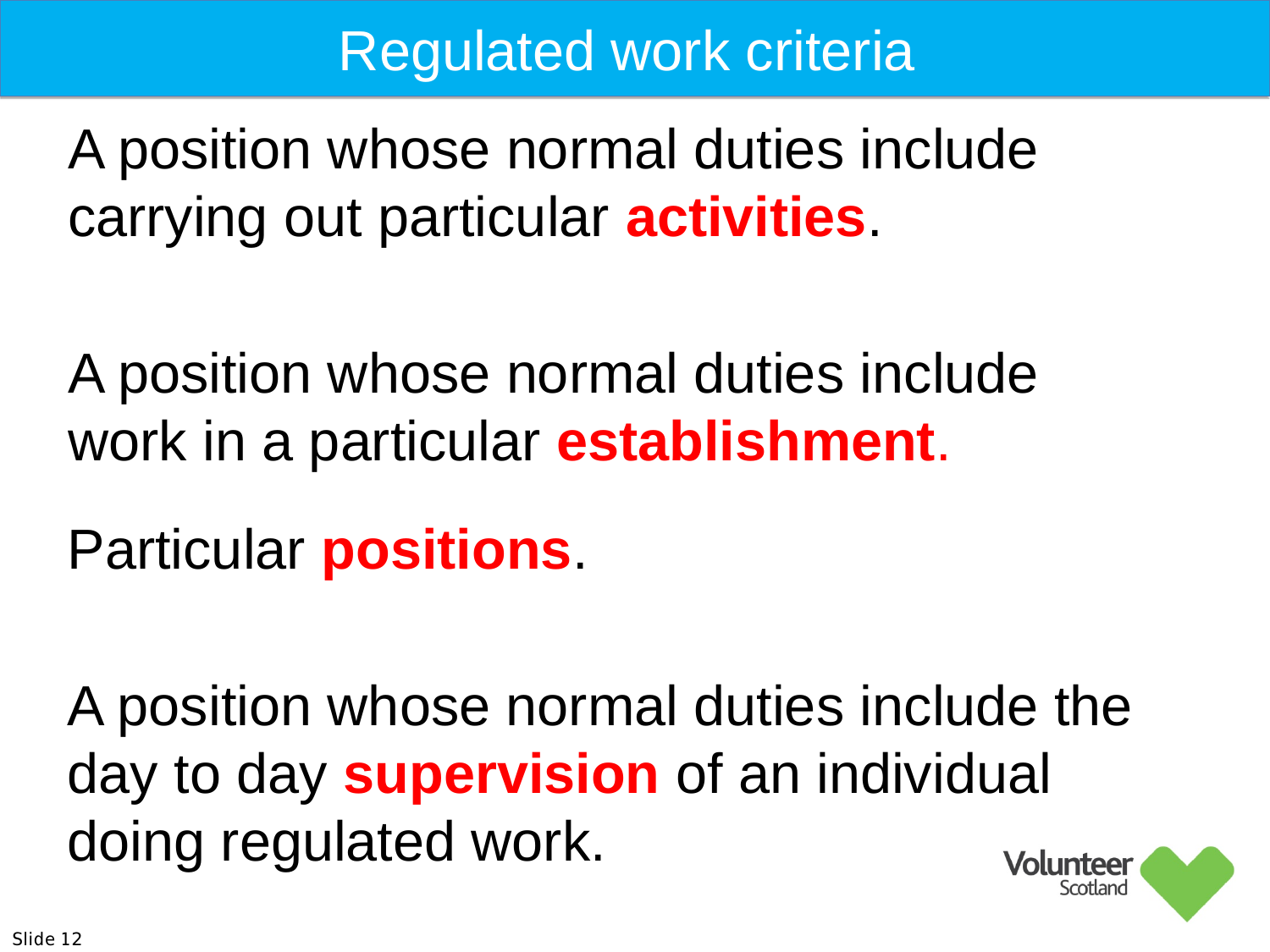

Regulated work criteria
A position whose normal duties include carrying out particular activities.

A position whose normal duties include work in a particular establishment.

Particular positions.

A position whose normal duties include the day to day supervision of an individual doing regulated work.